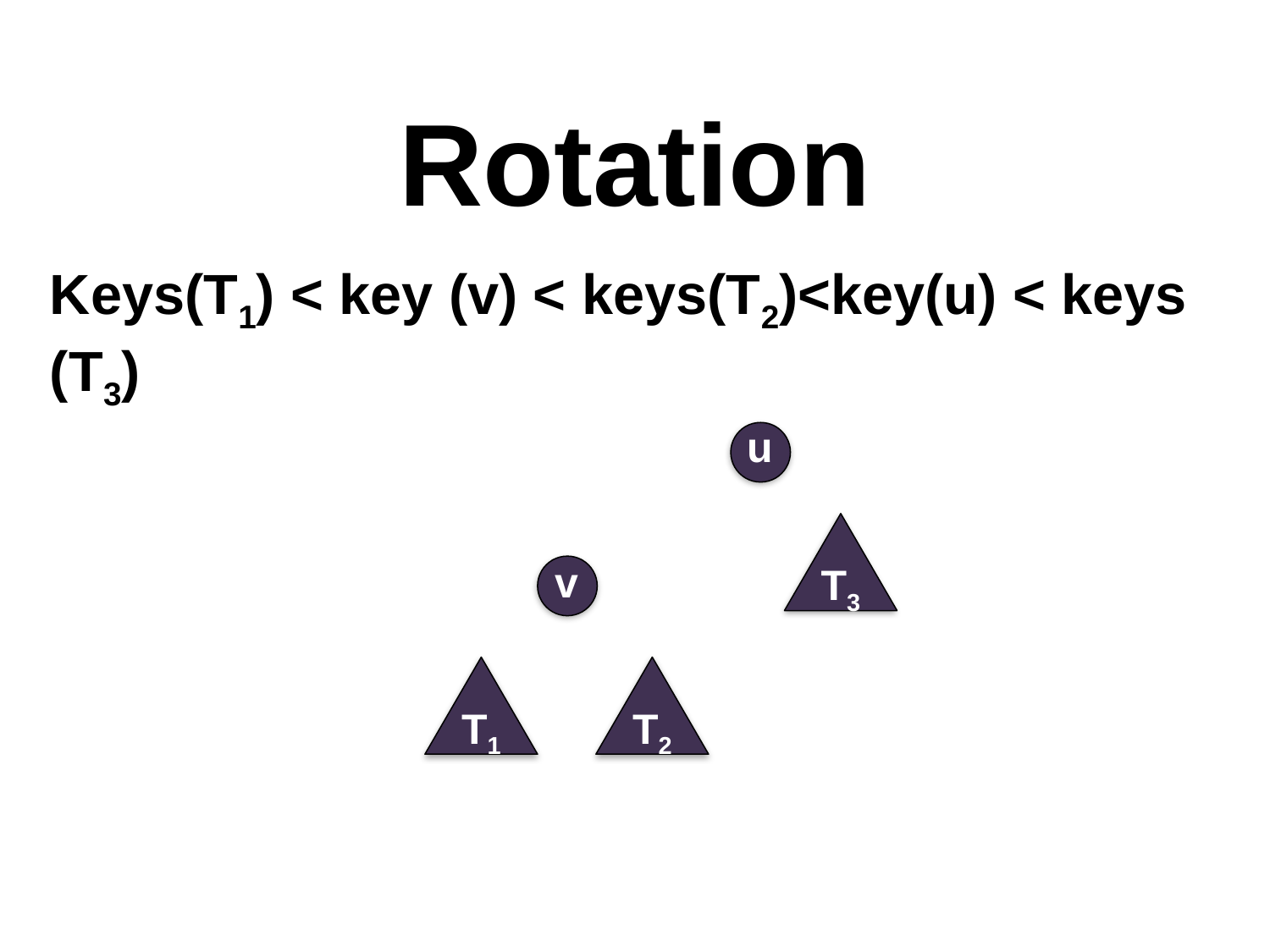

# Rotation
Keys(T1) < key (v) < keys(T2)<key(u) < keys (T3)
u

T3
v

T1

T2